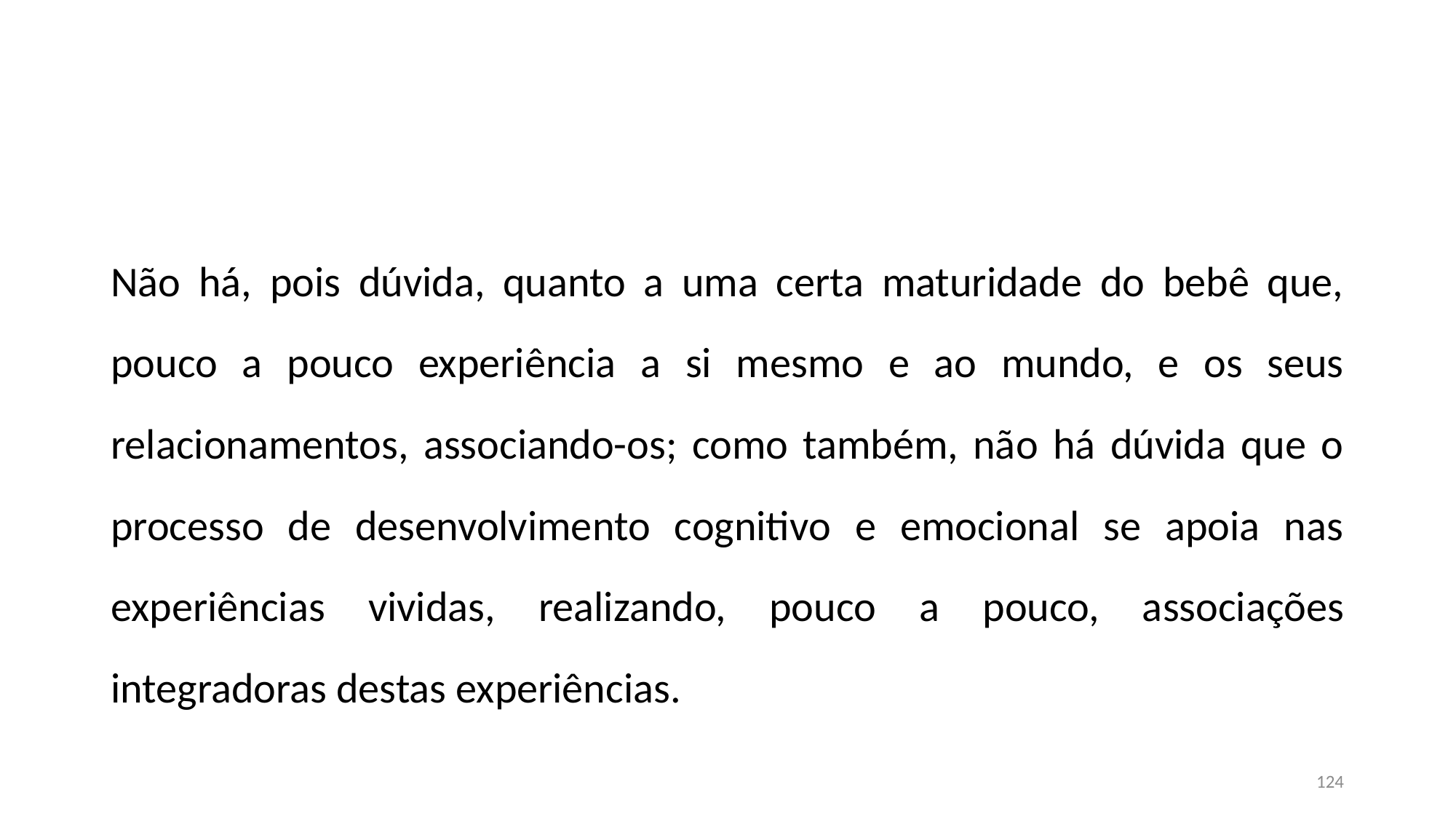

#
Não há, pois dúvida, quanto a uma certa maturidade do bebê que, pouco a pouco experiência a si mesmo e ao mundo, e os seus relacionamentos, associando-os; como também, não há dúvida que o processo de desenvolvimento cognitivo e emocional se apoia nas experiências vividas, realizando, pouco a pouco, associações integradoras destas experiências.

124